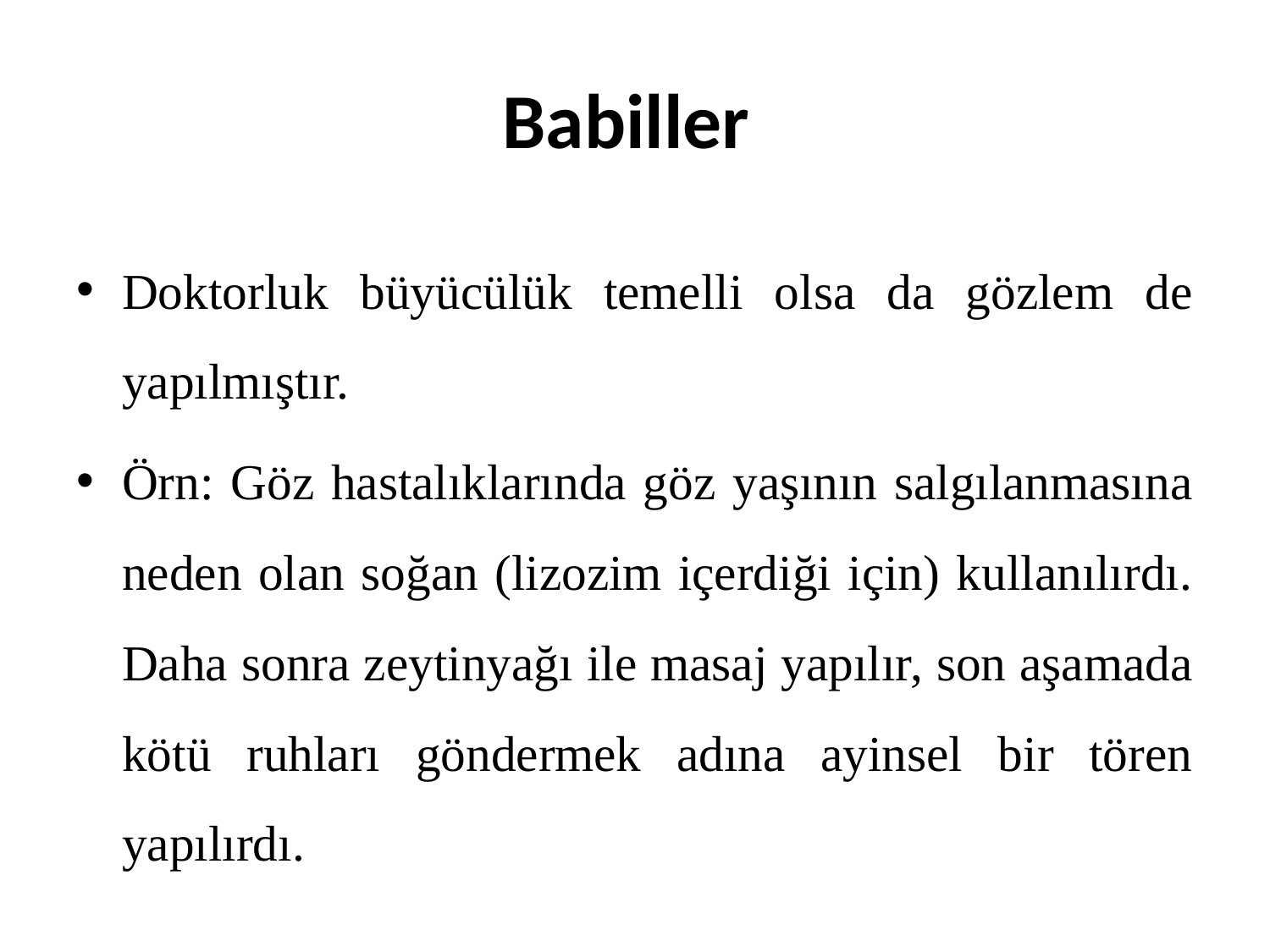

# Babiller
Doktorluk büyücülük temelli olsa da gözlem de yapılmıştır.
Örn: Göz hastalıklarında göz yaşının salgılanmasına neden olan soğan (lizozim içerdiği için) kullanılırdı. Daha sonra zeytinyağı ile masaj yapılır, son aşamada kötü ruhları göndermek adına ayinsel bir tören yapılırdı.